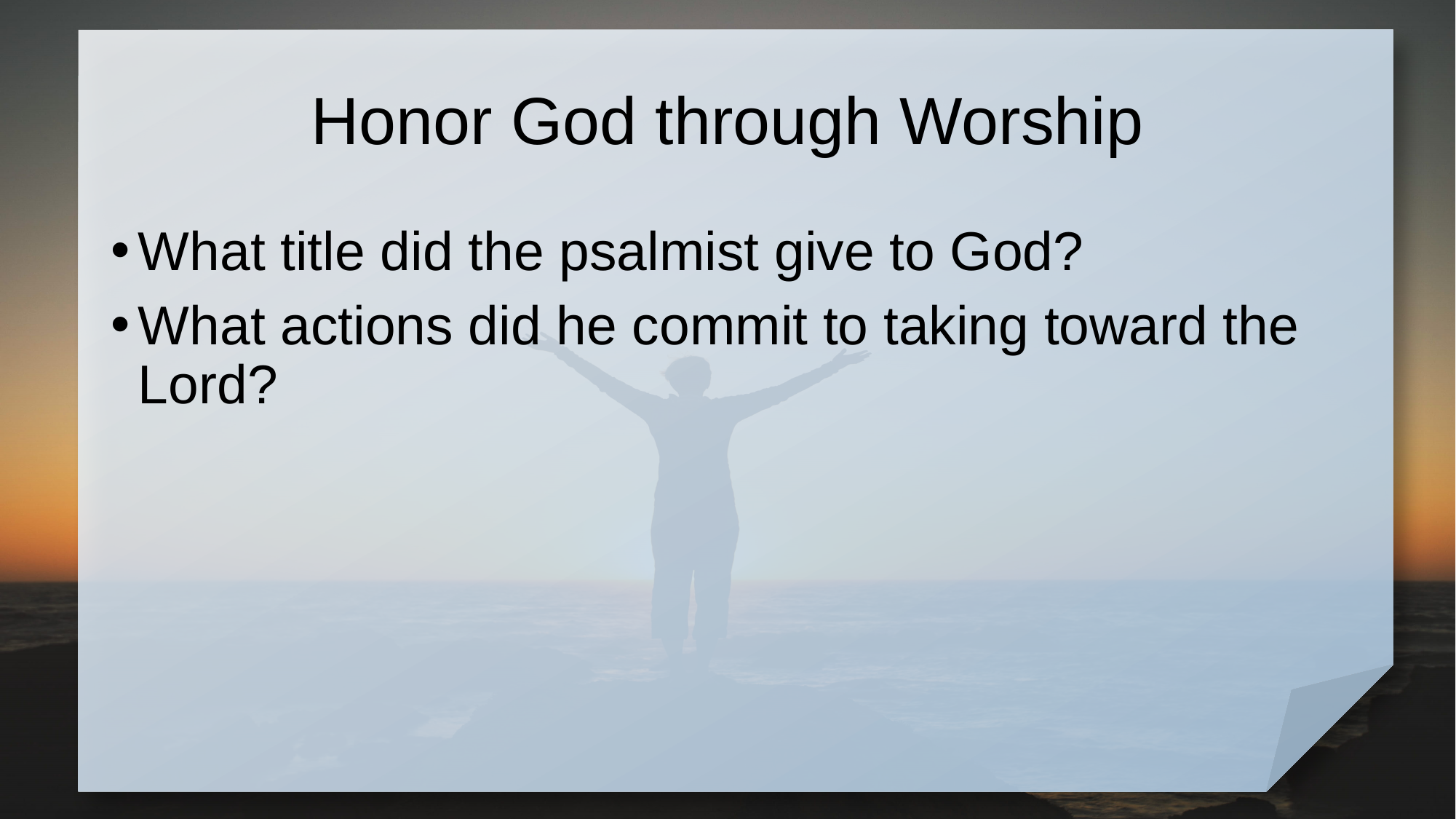

# Honor God through Worship
What title did the psalmist give to God?
What actions did he commit to taking toward the Lord?